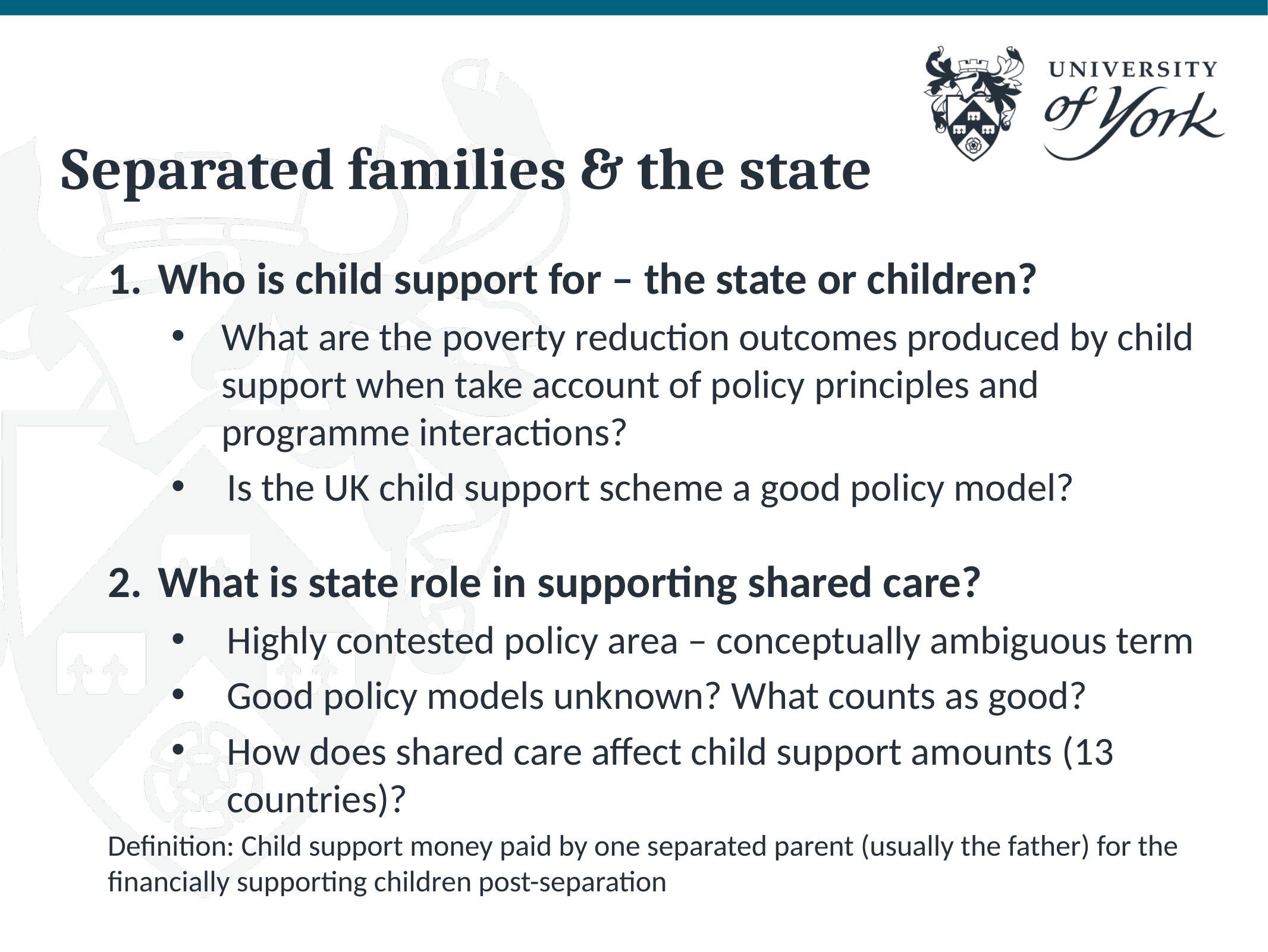

# Separated families & the state
Who is child support for – the state or children?
What are the poverty reduction outcomes produced by child support when take account of policy principles and programme interactions?
Is the UK child support scheme a good policy model?

What is state role in supporting shared care?
Highly contested policy area – conceptually ambiguous term
Good policy models unknown? What counts as good?
How does shared care affect child support amounts (13 countries)?
Definition: Child support money paid by one separated parent (usually the father) for the financially supporting children post-separation